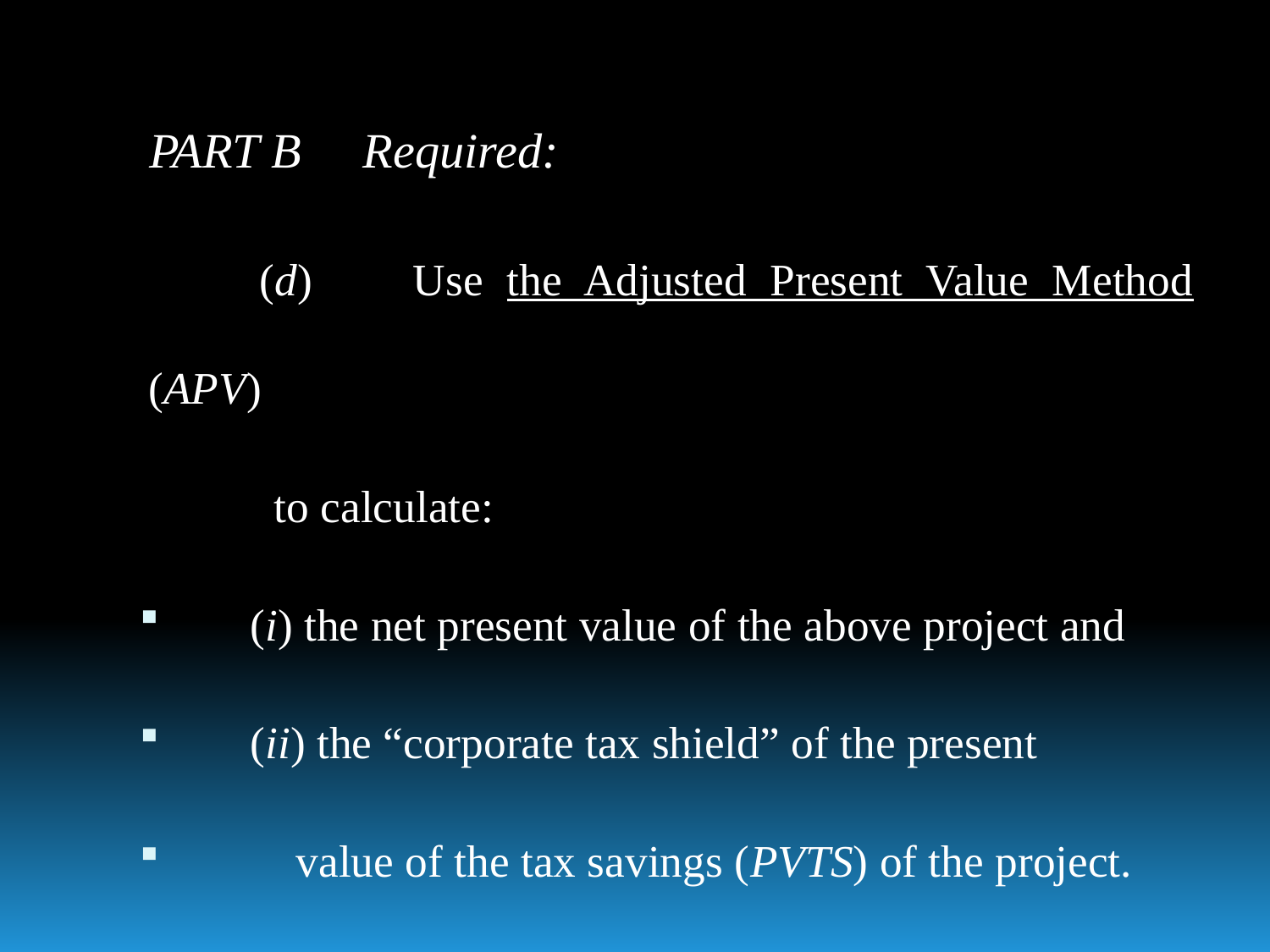

# PART B     Required:
     (d)	Use the Adjusted Present Value Method (APV)
           to calculate:
     (i) the net present value of the above project and
     (ii) the “corporate tax shield” of the present
         value of the tax savings (PVTS) of the project.